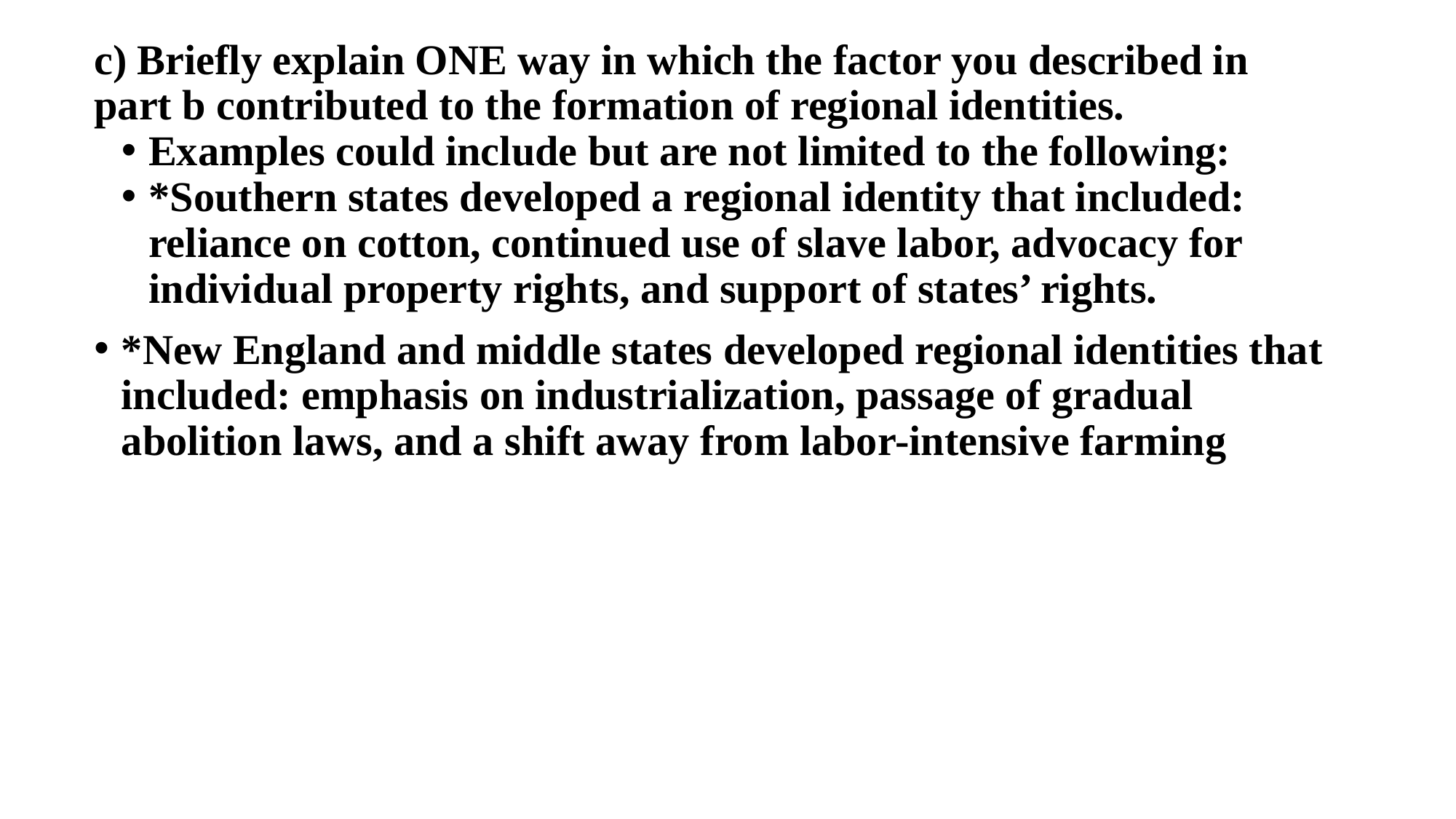

c) Briefly explain ONE way in which the factor you described in part b contributed to the formation of regional identities.
Examples could include but are not limited to the following:
*Southern states developed a regional identity that included: reliance on cotton, continued use of slave labor, advocacy for individual property rights, and support of states’ rights.
*New England and middle states developed regional identities that included: emphasis on industrialization, passage of gradual abolition laws, and a shift away from labor-intensive farming